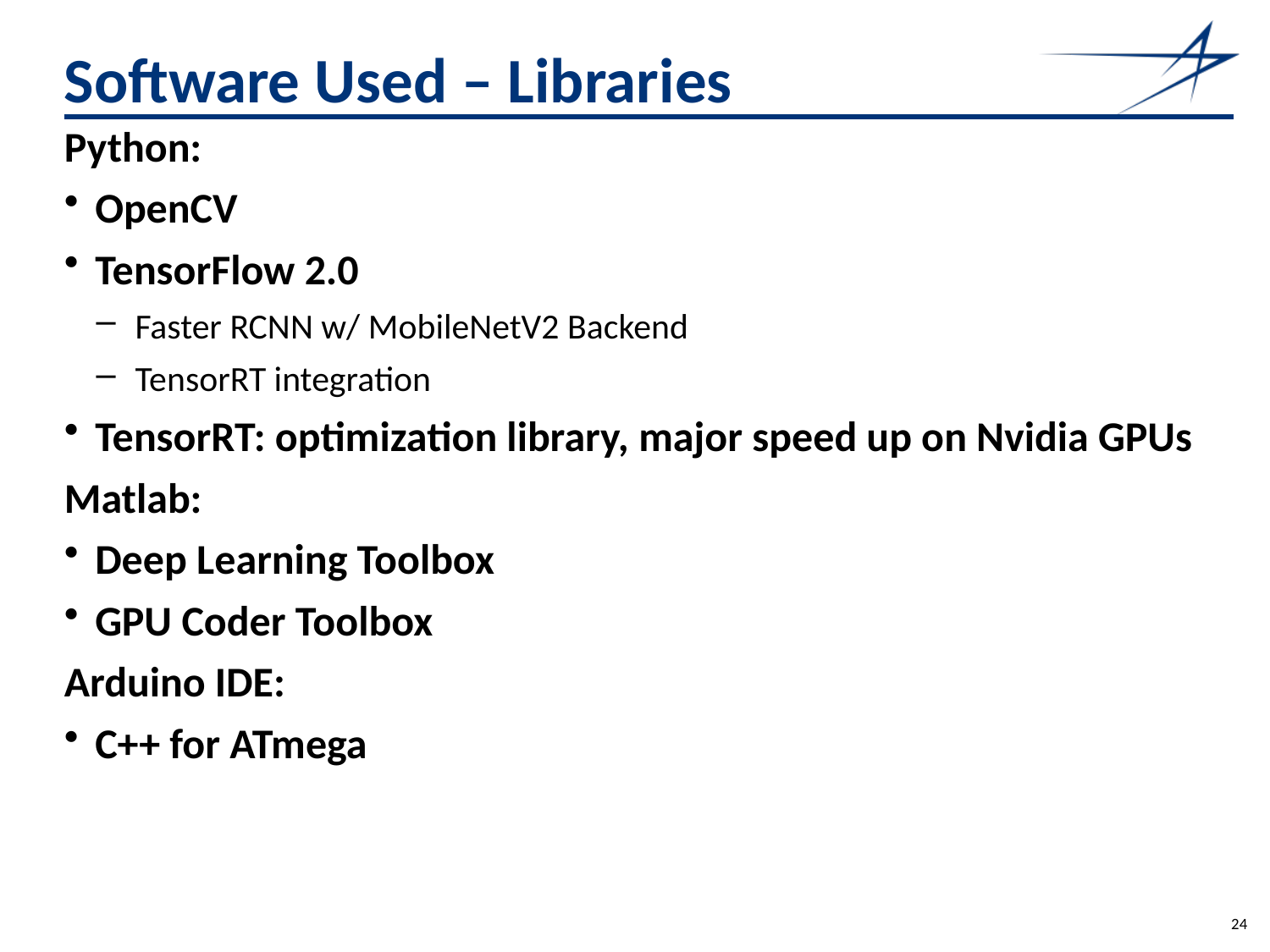

# Software Used – Libraries
Python:
OpenCV
TensorFlow 2.0
Faster RCNN w/ MobileNetV2 Backend
TensorRT integration
TensorRT: optimization library, major speed up on Nvidia GPUs
Matlab:
Deep Learning Toolbox
GPU Coder Toolbox
Arduino IDE:
C++ for ATmega